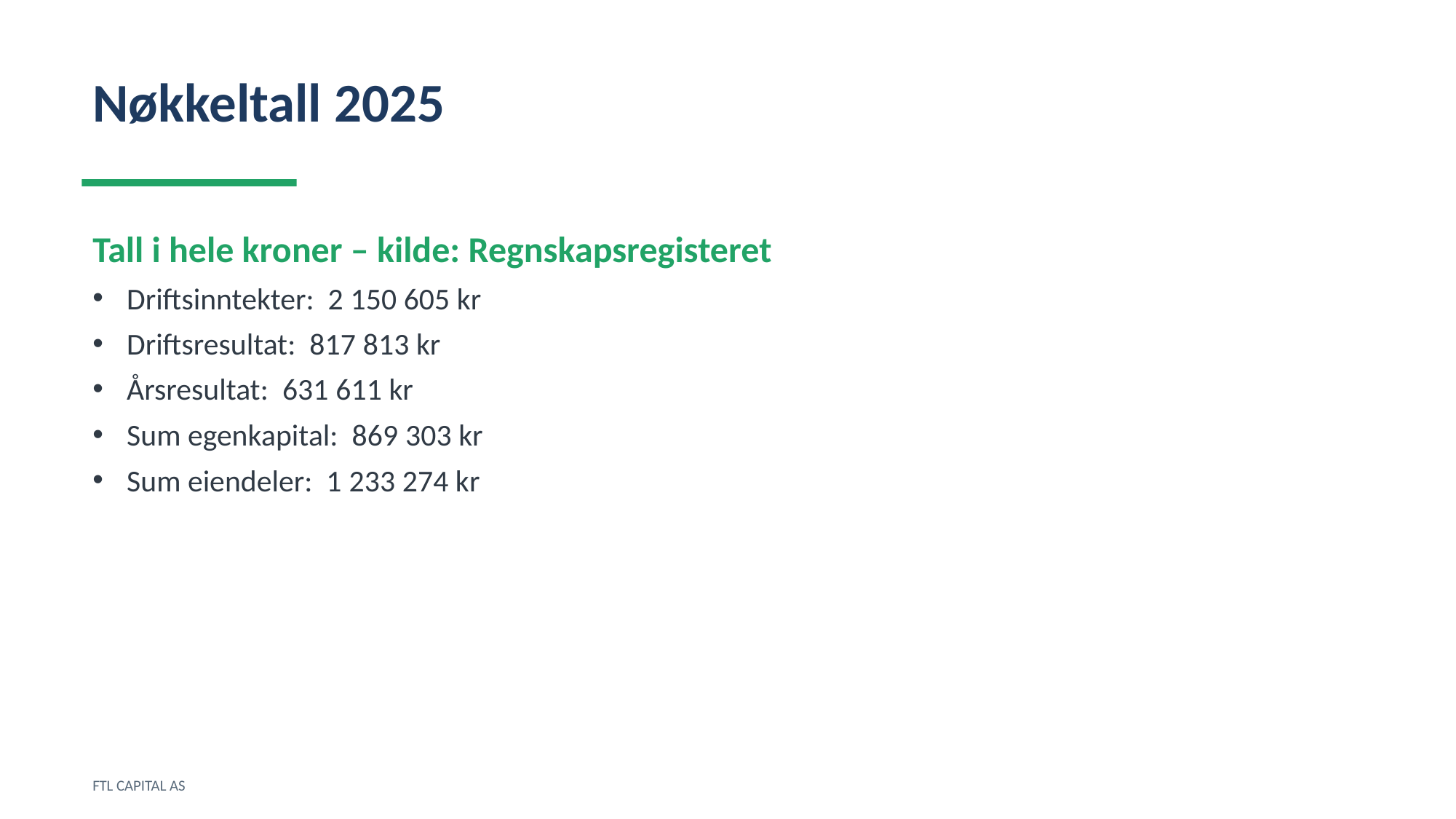

Nøkkeltall 2025

Tall i hele kroner – kilde: Regnskapsregisteret
Driftsinntekter:  2 150 605 kr
Driftsresultat:  817 813 kr
Årsresultat:  631 611 kr
Sum egenkapital:  869 303 kr
Sum eiendeler:  1 233 274 kr
FTL CAPITAL AS